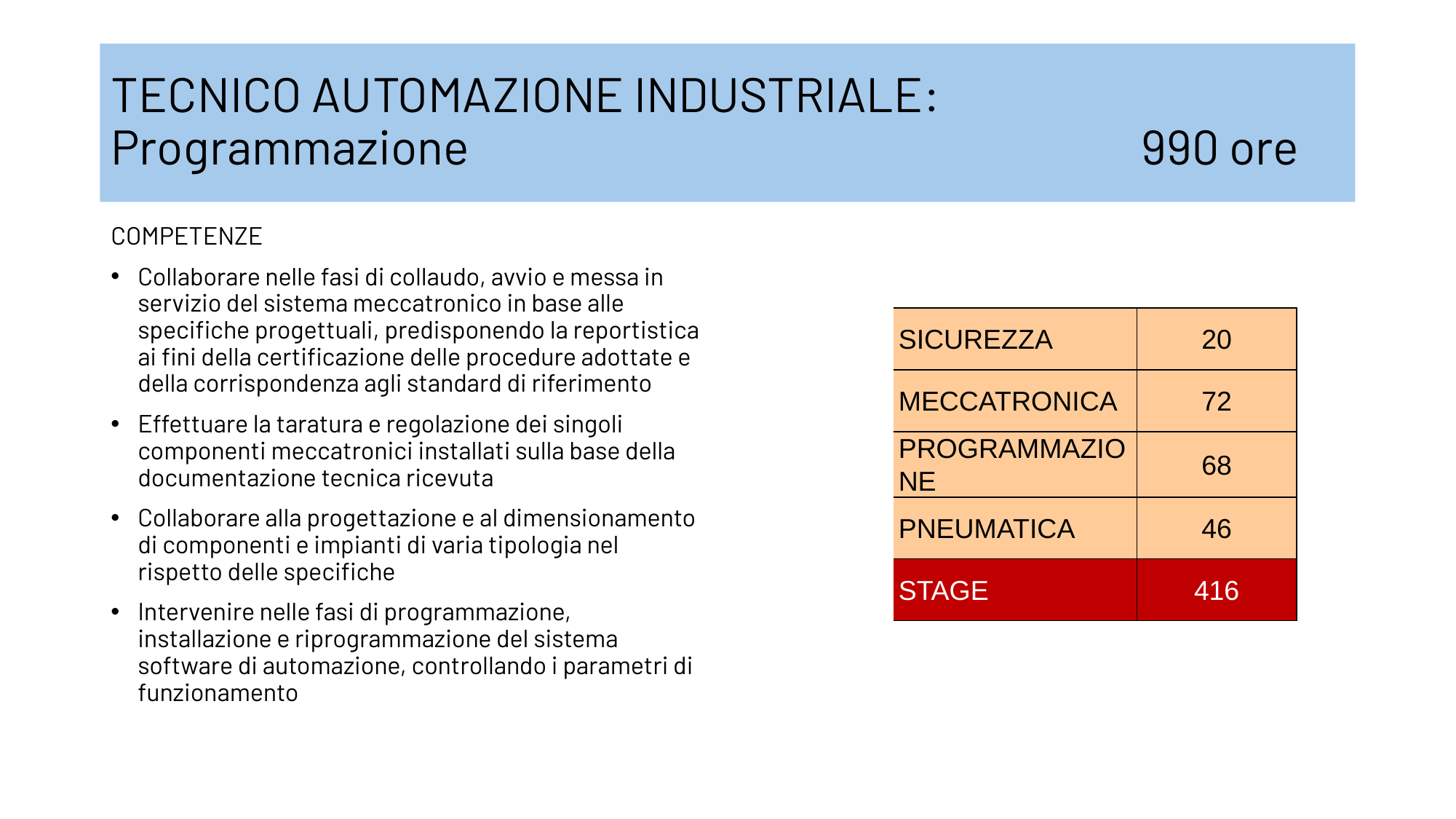

# TECNICO AUTOMAZIONE INDUSTRIALE: Programmazione						     990 ore
COMPETENZE
Collaborare nelle fasi di collaudo, avvio e messa in servizio del sistema meccatronico in base alle specifiche progettuali, predisponendo la reportistica ai fini della certificazione delle procedure adottate e della corrispondenza agli standard di riferimento
Effettuare la taratura e regolazione dei singoli componenti meccatronici installati sulla base della documentazione tecnica ricevuta
Collaborare alla progettazione e al dimensionamento di componenti e impianti di varia tipologia nel rispetto delle specifiche
Intervenire nelle fasi di programmazione, installazione e riprogrammazione del sistema software di automazione, controllando i parametri di funzionamento
| SICUREZZA | 20 |
| --- | --- |
| MECCATRONICA | 72 |
| PROGRAMMAZIONE | 68 |
| PNEUMATICA | 46 |
| STAGE | 416 |